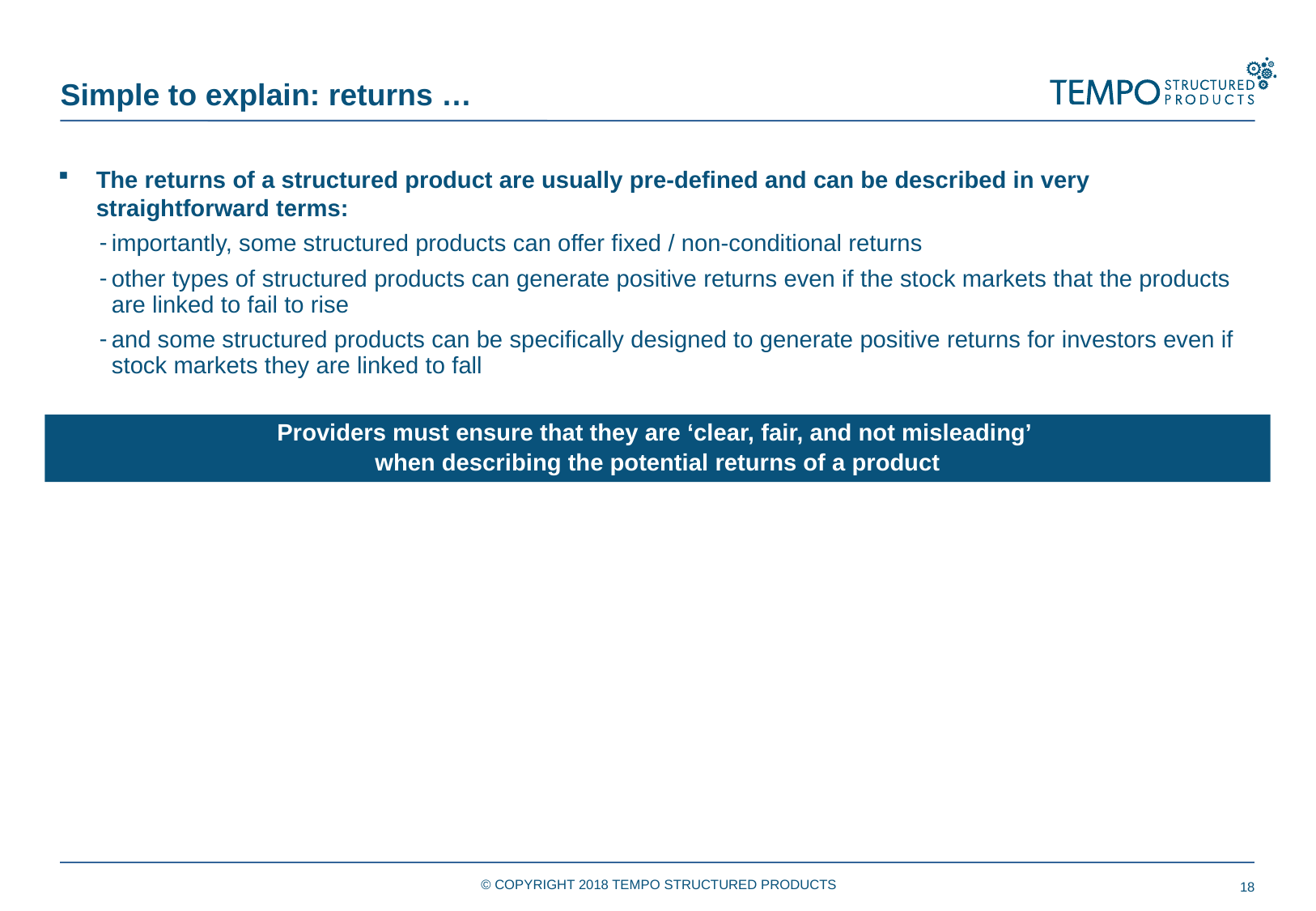

Simple to explain: returns …
The returns of a structured product are usually pre-defined and can be described in very straightforward terms:
importantly, some structured products can offer fixed / non-conditional returns
other types of structured products can generate positive returns even if the stock markets that the products are linked to fail to rise
and some structured products can be specifically designed to generate positive returns for investors even if stock markets they are linked to fall
Providers must ensure that they are ‘clear, fair, and not misleading’
when describing the potential returns of a product
© COPYRIGHT 2018 TEMPO STRUCTURED PRODUCTS
18